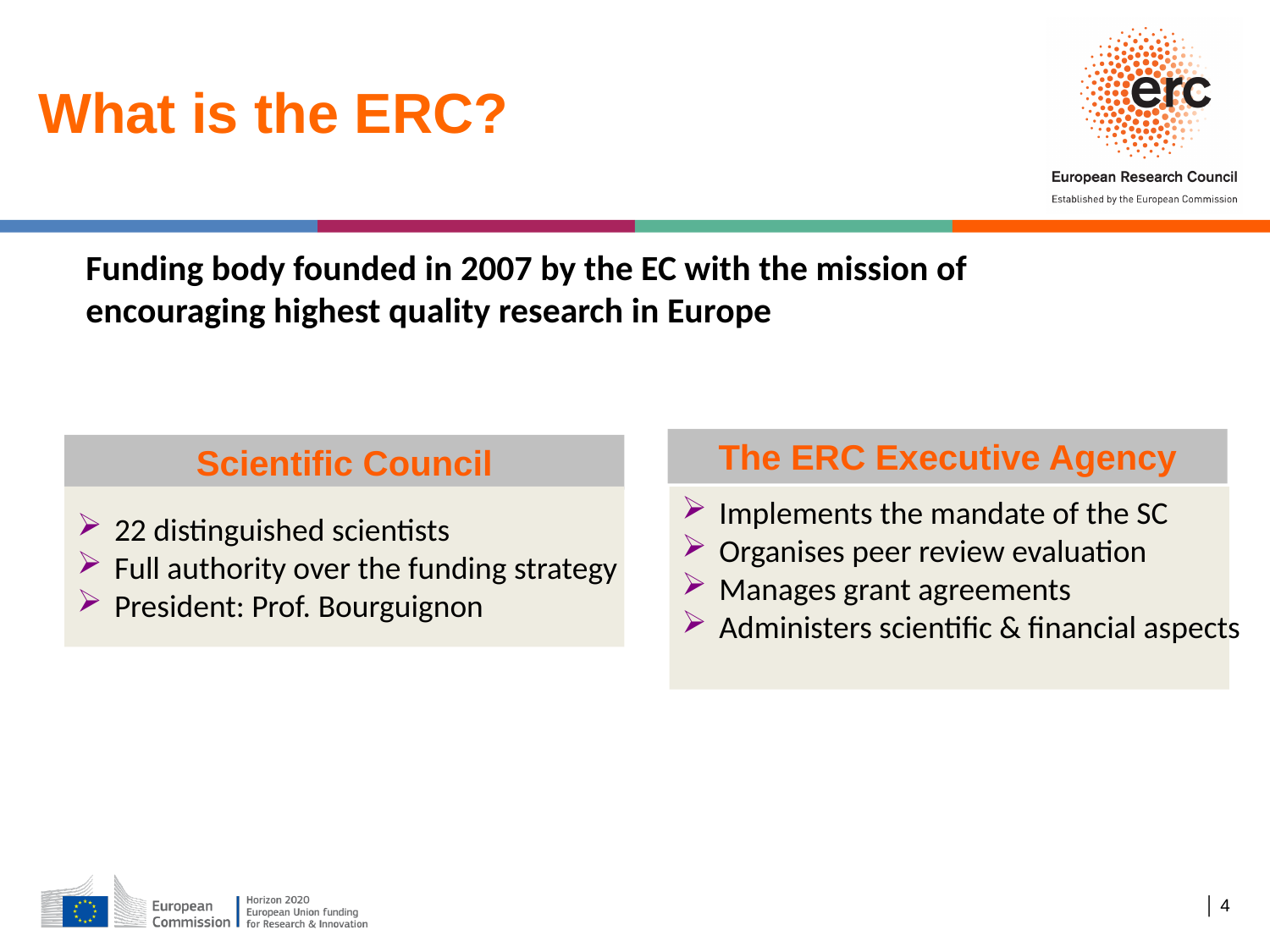

What is the ERC?
	Funding body founded in 2007 by the EC with the mission of encouraging highest quality research in Europe

The ERC Executive Agency

 Implements the mandate of the SC
 Organises peer review evaluation
 Manages grant agreements
 Administers scientific & financial aspects

Scientific Council

 22 distinguished scientists
 Full authority over the funding strategy
 President: Prof. Bourguignon